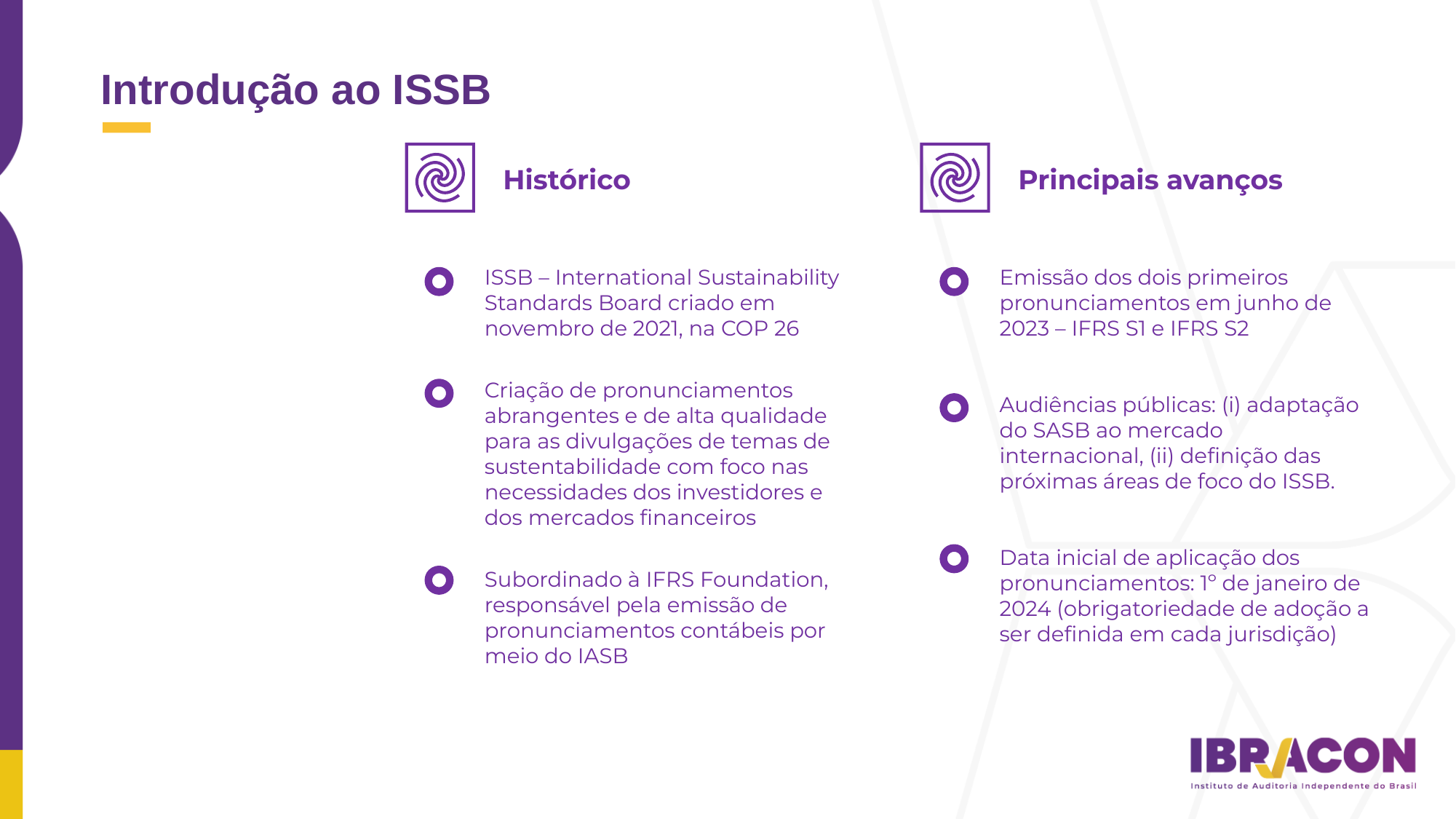

Introdução ao ISSB

Histórico
Principais avanços
ISSB – International Sustainability Standards Board criado em novembro de 2021, na COP 26
Criação de pronunciamentos abrangentes e de alta qualidade para as divulgações de temas de sustentabilidade com foco nas necessidades dos investidores e dos mercados financeiros
Subordinado à IFRS Foundation, responsável pela emissão de pronunciamentos contábeis por meio do IASB
Emissão dos dois primeiros pronunciamentos em junho de 2023 – IFRS S1 e IFRS S2

Audiências públicas: (i) adaptação do SASB ao mercado internacional, (ii) definição das próximas áreas de foco do ISSB.

Data inicial de aplicação dos pronunciamentos: 1º de janeiro de 2024 (obrigatoriedade de adoção a ser definida em cada jurisdição)